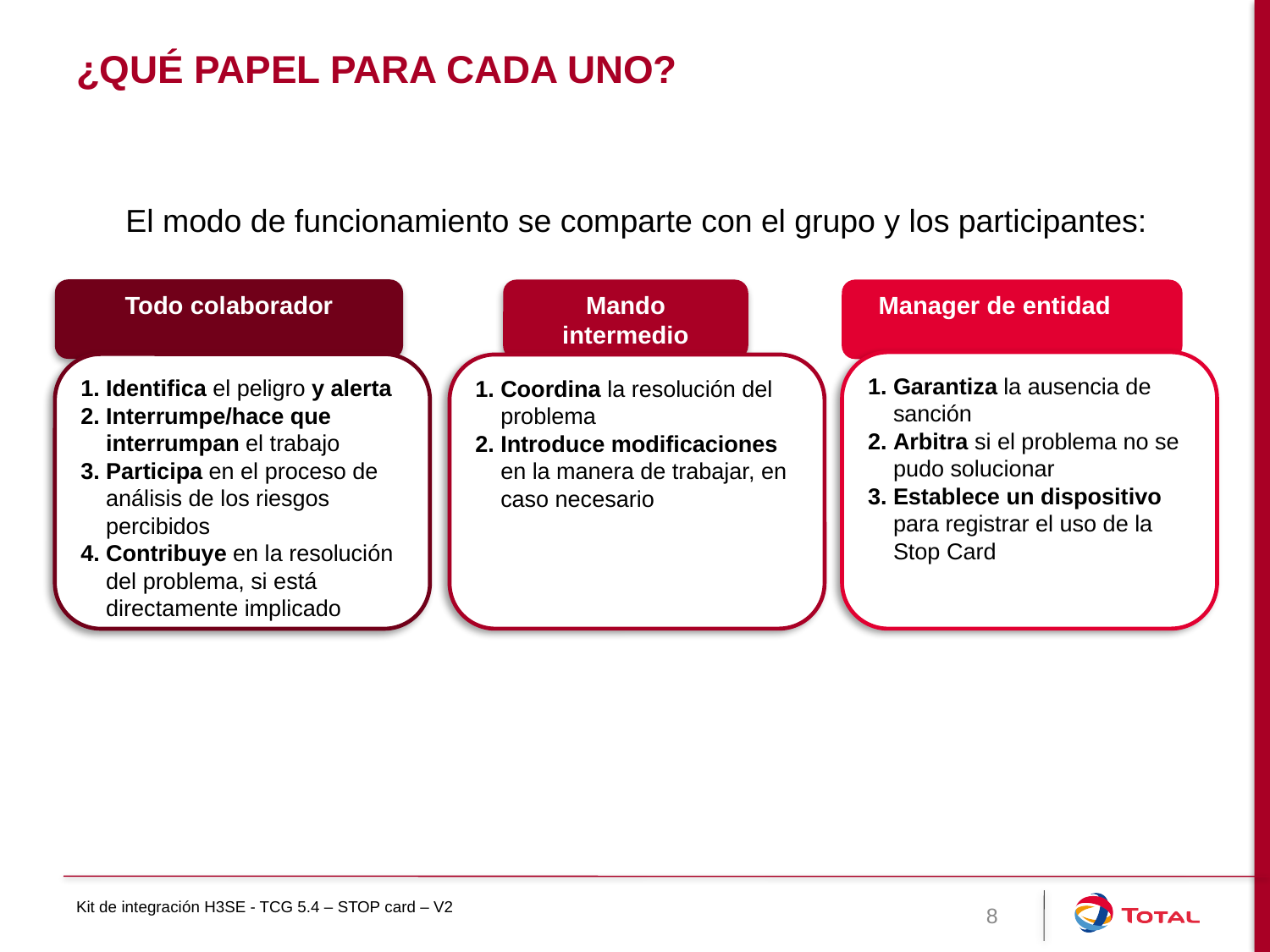

# ¿Qué papel para cada uno?
El modo de funcionamiento se comparte con el grupo y los participantes:
Todo colaborador

Identifica el peligro y alerta
Interrumpe/hace que interrumpan el trabajo
Participa en el proceso de análisis de los riesgos percibidos
Contribuye en la resolución del problema, si está directamente implicado
Mando intermedio

Coordina la resolución del problema
Introduce modificaciones en la manera de trabajar, en caso necesario

Manager de entidad

Garantiza la ausencia de sanción
Arbitra si el problema no se pudo solucionar
Establece un dispositivo para registrar el uso de la Stop Card

Kit de integración H3SE - TCG 5.4 – STOP card – V2
8